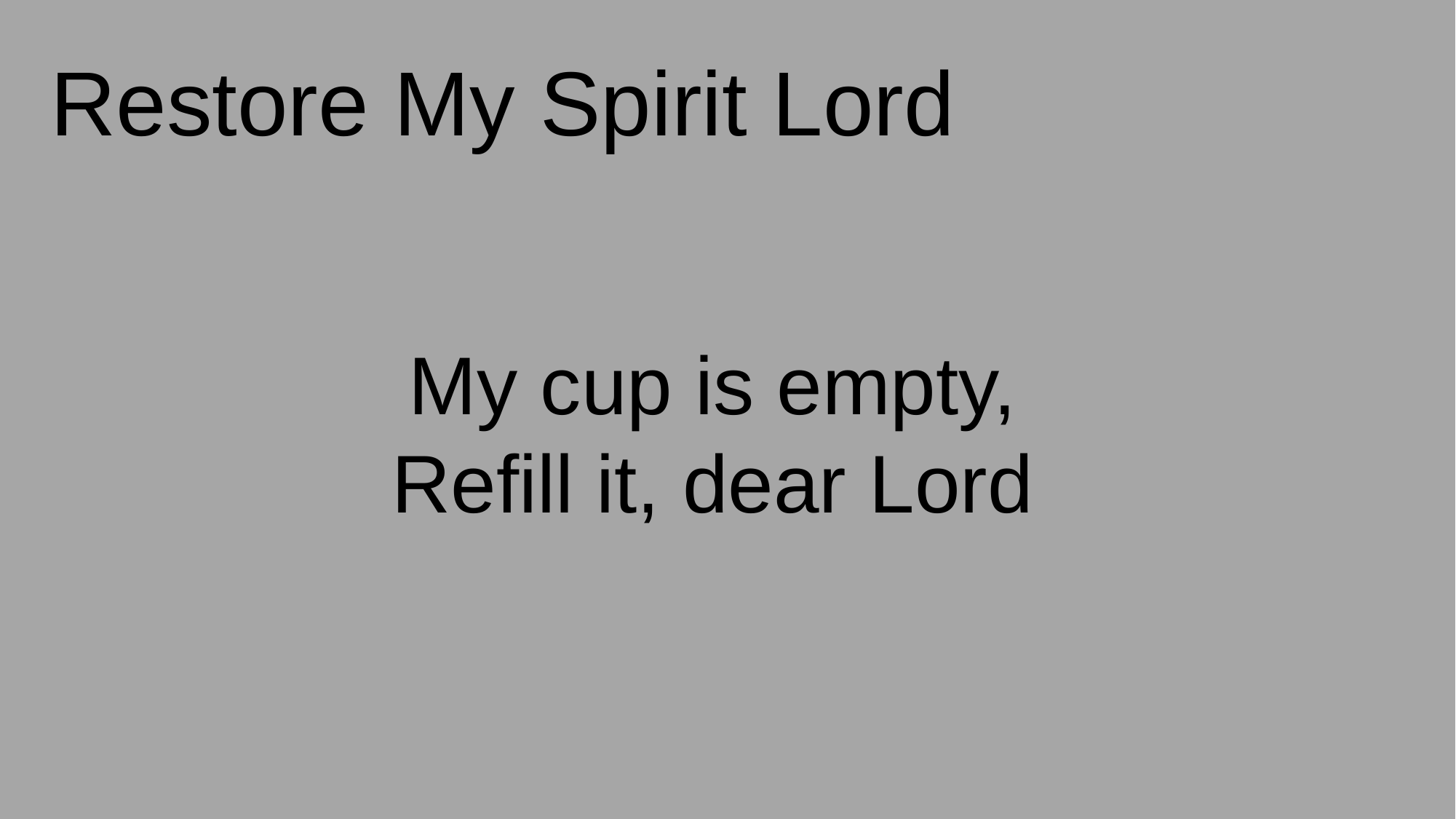

Restore My Spirit Lord

My cup is empty,
Refill it, dear Lord